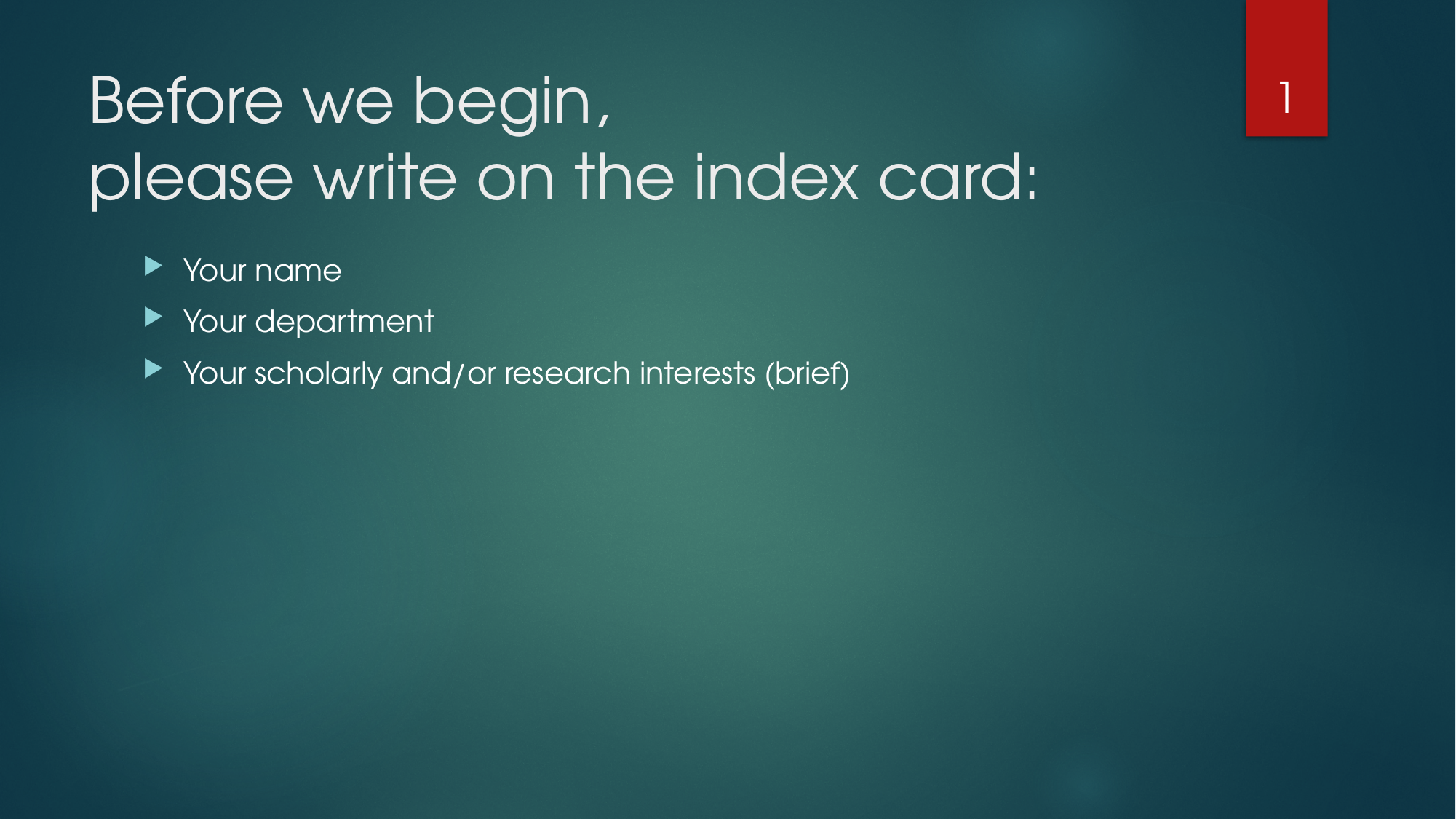

1
# Before we begin, please write on the index card:
Your name
Your department
Your scholarly and/or research interests (brief)